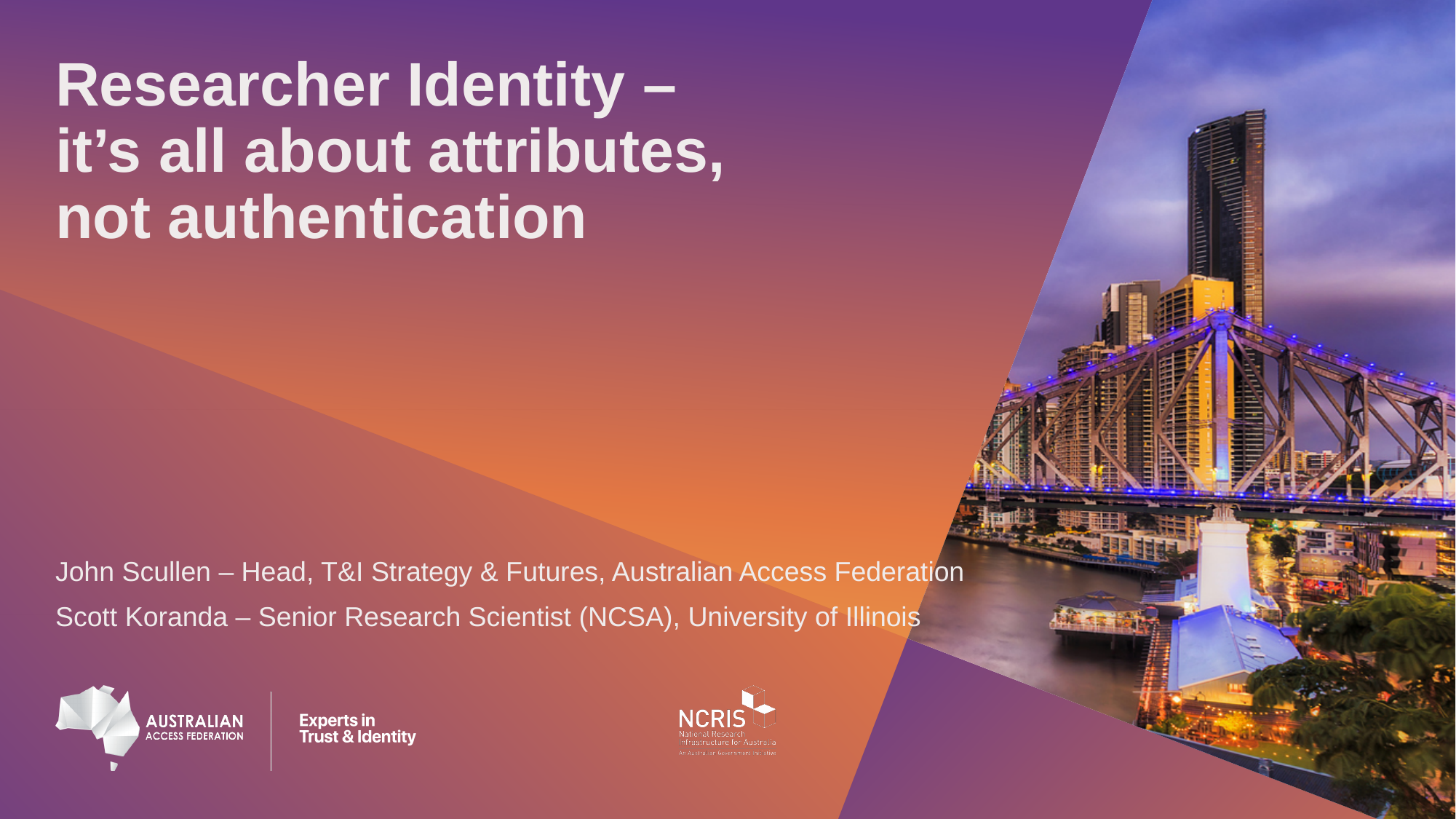

# Researcher Identity – it’s all about attributes, not authentication
John Scullen – Head, T&I Strategy & Futures, Australian Access Federation
Scott Koranda – Senior Research Scientist (NCSA), University of Illinois